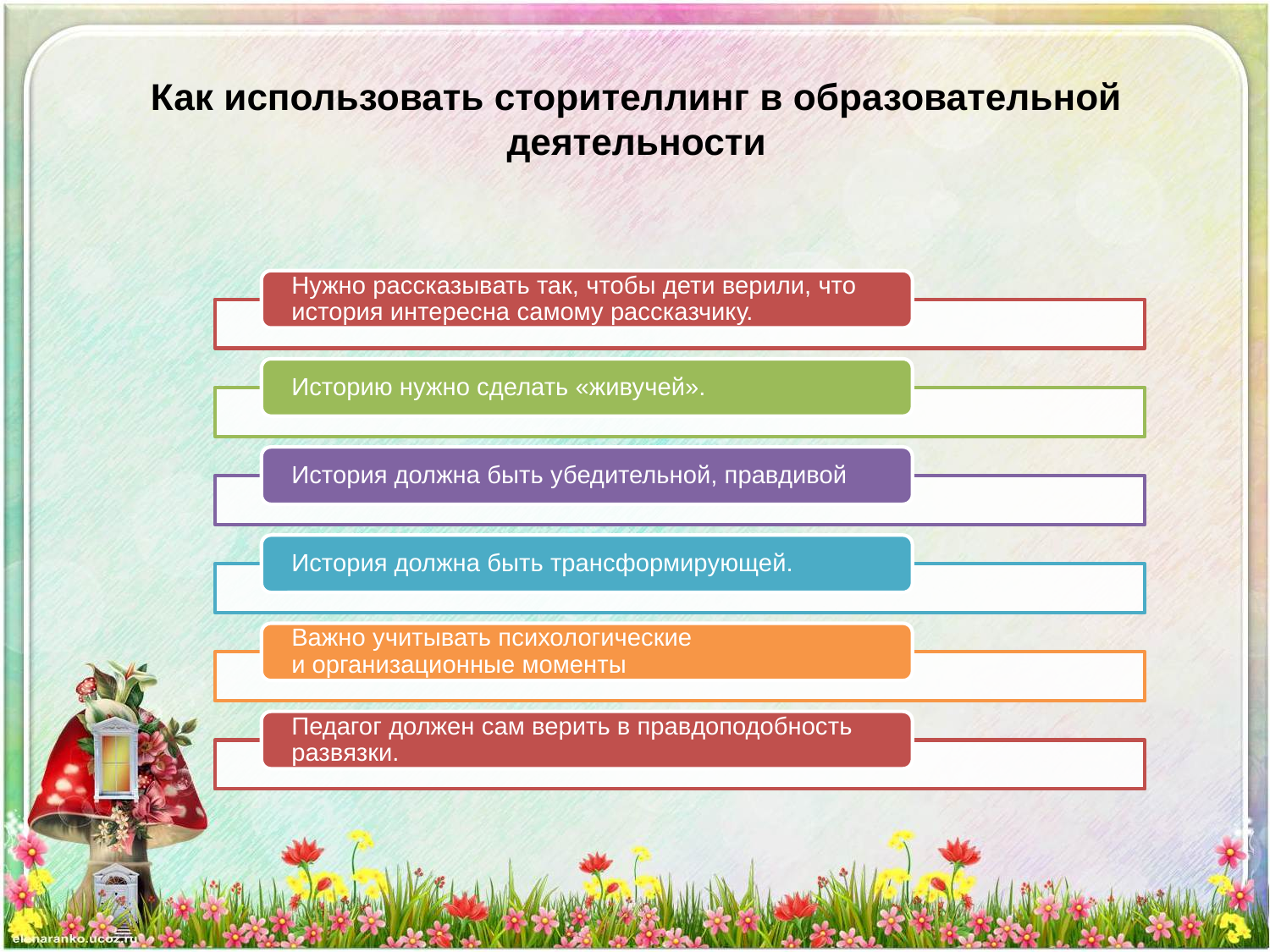

# Как использовать сторителлинг в образовательной деятельности
Нужно рассказывать так, чтобы дети верили, что история интересна самому рассказчику.
Историю нужно сделать «живучей».
История должна быть убедительной, правдивой
История должна быть трансформирующей.
Важно учитывать психологические и организационные моменты
Педагог должен сам верить в правдоподобность развязки.